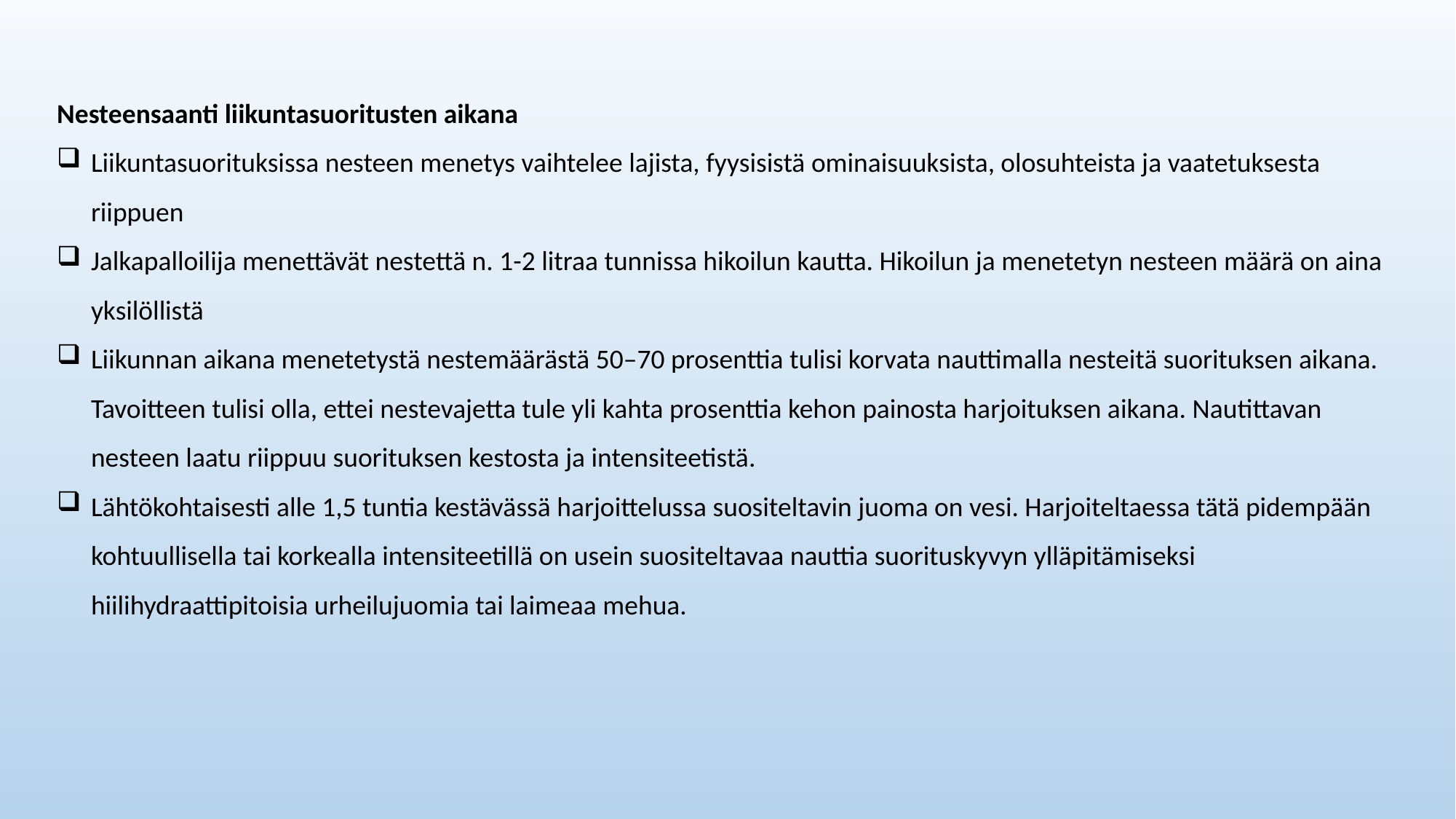

Nesteensaanti liikuntasuoritusten aikana
Liikuntasuorituksissa nesteen menetys vaihtelee lajista, fyysisistä ominaisuuksista, olosuhteista ja vaatetuksesta riippuen
Jalkapalloilija menettävät nestettä n. 1-2 litraa tunnissa hikoilun kautta. Hikoilun ja menetetyn nesteen määrä on aina yksilöllistä
Liikunnan aikana menetetystä nestemäärästä 50–70 prosenttia tulisi korvata nauttimalla nesteitä suorituksen aikana. Tavoitteen tulisi olla, ettei nestevajetta tule yli kahta prosenttia kehon painosta harjoituksen aikana. Nautittavan nesteen laatu riippuu suorituksen kestosta ja intensiteetistä.
Lähtökohtaisesti alle 1,5 tuntia kestävässä harjoittelussa suositeltavin juoma on vesi. Harjoiteltaessa tätä pidempään kohtuullisella tai korkealla intensiteetillä on usein suositeltavaa nauttia suorituskyvyn ylläpitämiseksi hiilihydraattipitoisia urheilujuomia tai laimeaa mehua.